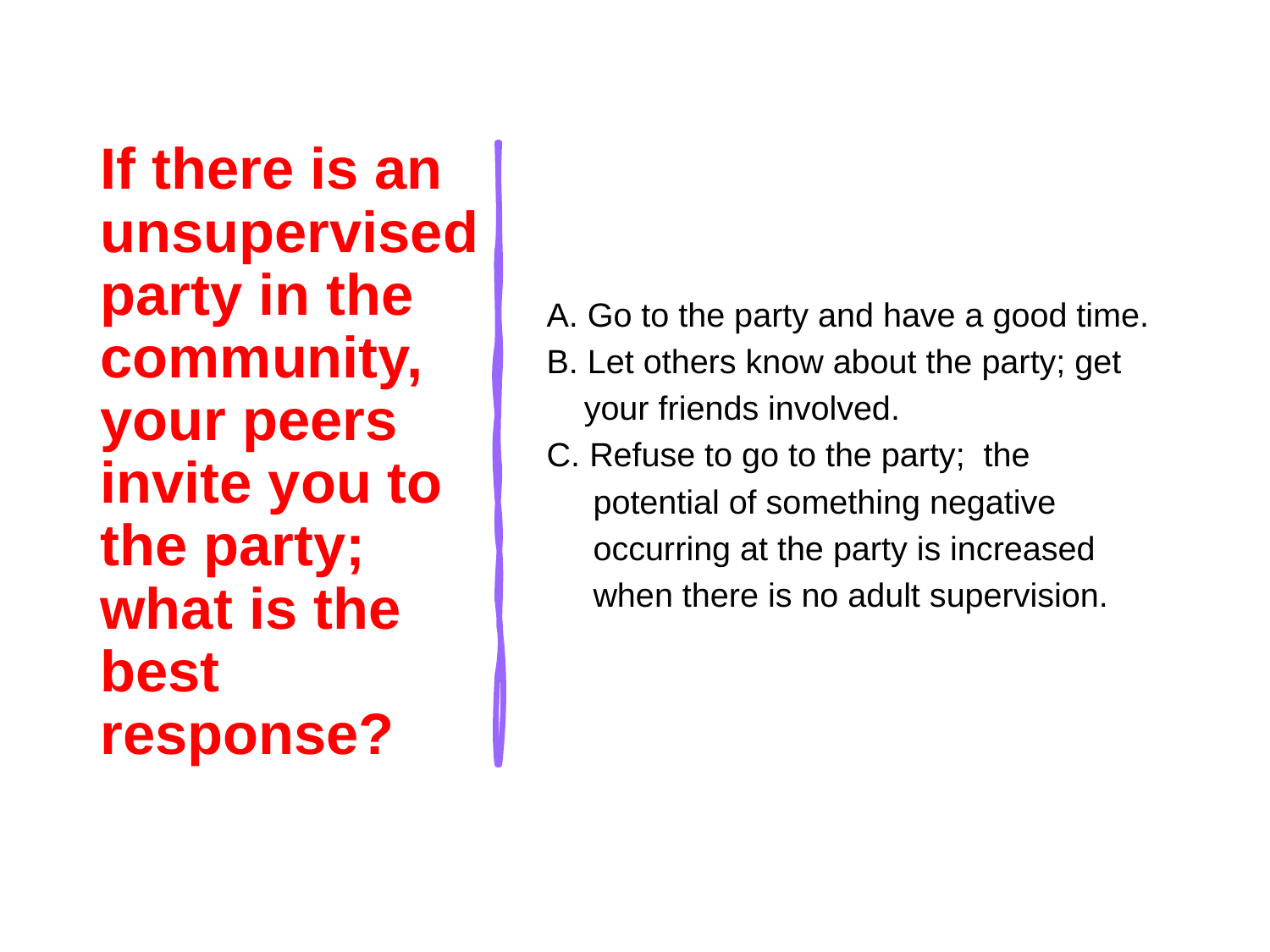

# If there is an unsupervised party in the community, your peers invite you to the party; what is the best response?
A. Go to the party and have a good time.
B. Let others know about the party; get
    your friends involved.
C. Refuse to go to the party;  the
     potential of something negative
     occurring at the party is increased
     when there is no adult supervision.